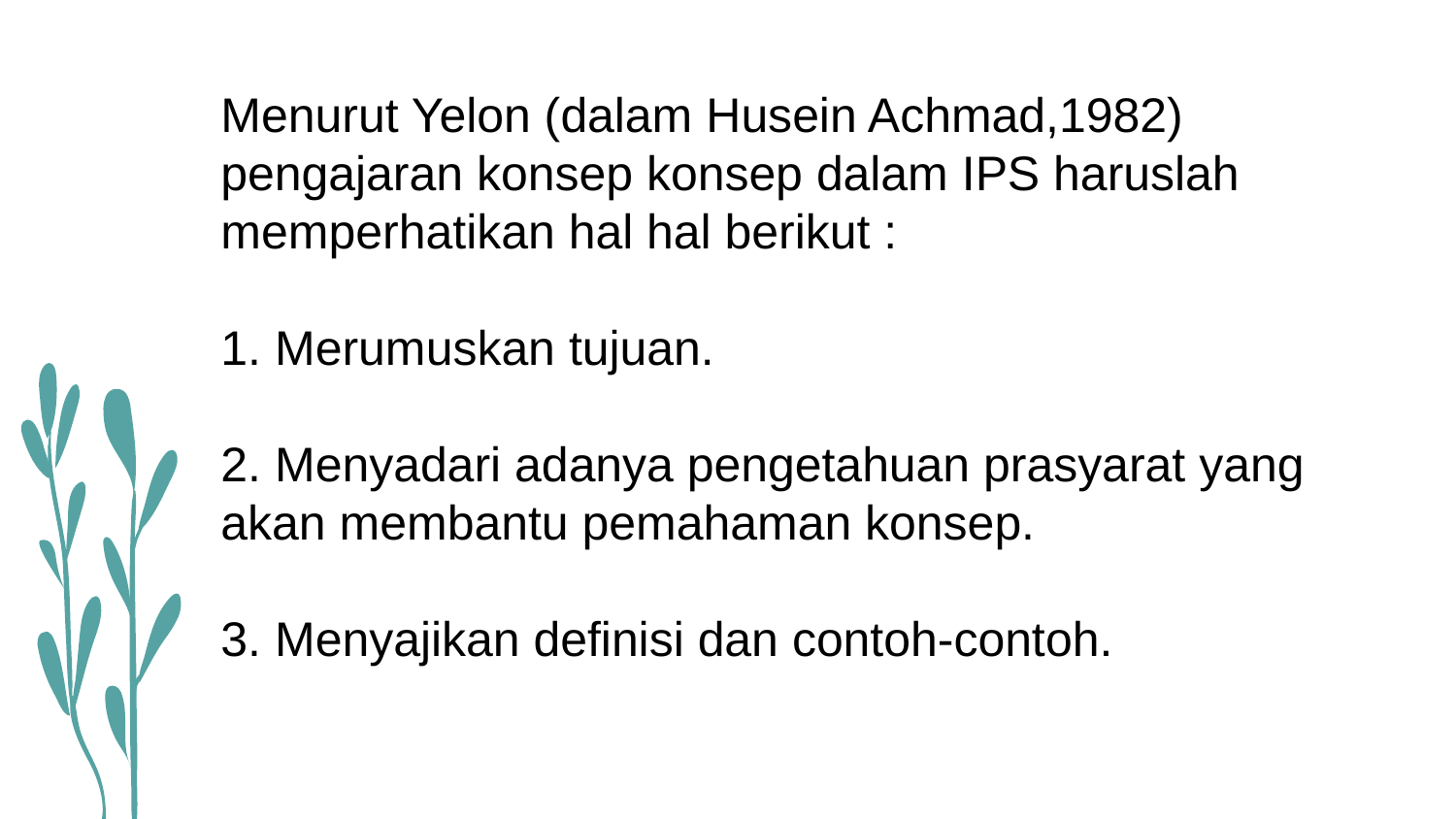

# Menurut Yelon (dalam Husein Achmad,1982) pengajaran konsep konsep dalam IPS haruslah memperhatikan hal hal berikut : 1. Merumuskan tujuan. 2. Menyadari adanya pengetahuan prasyarat yang akan membantu pemahaman konsep. 3. Menyajikan definisi dan contoh-contoh.